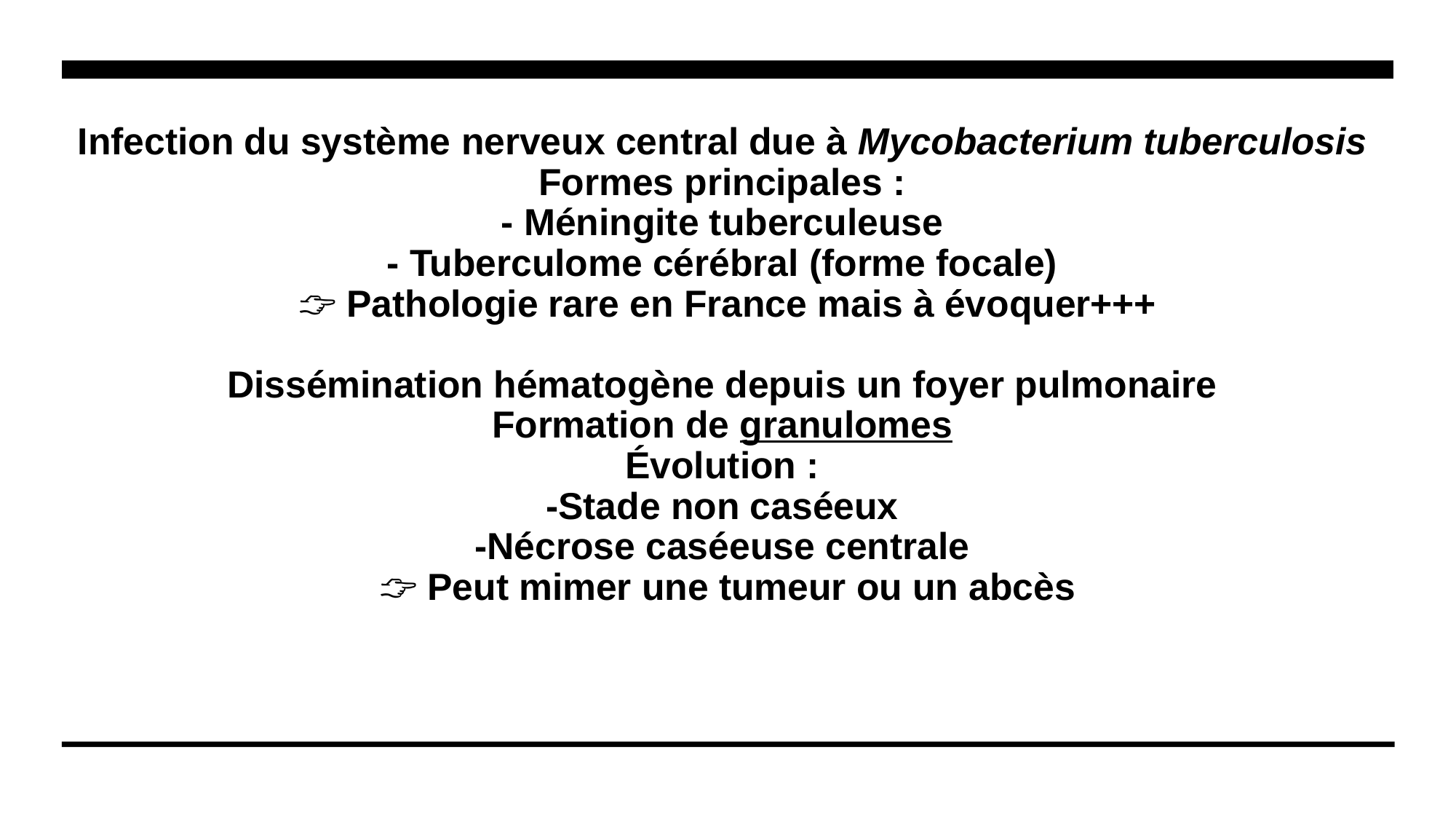

# Infection du système nerveux central due à Mycobacterium tuberculosis Formes principales : - Méningite tuberculeuse - Tuberculome cérébral (forme focale) 👉 Pathologie rare en France mais à évoquer+++ Dissémination hématogène depuis un foyer pulmonaire Formation de granulomes Évolution : -Stade non caséeux -Nécrose caséeuse centrale 👉 Peut mimer une tumeur ou un abcès